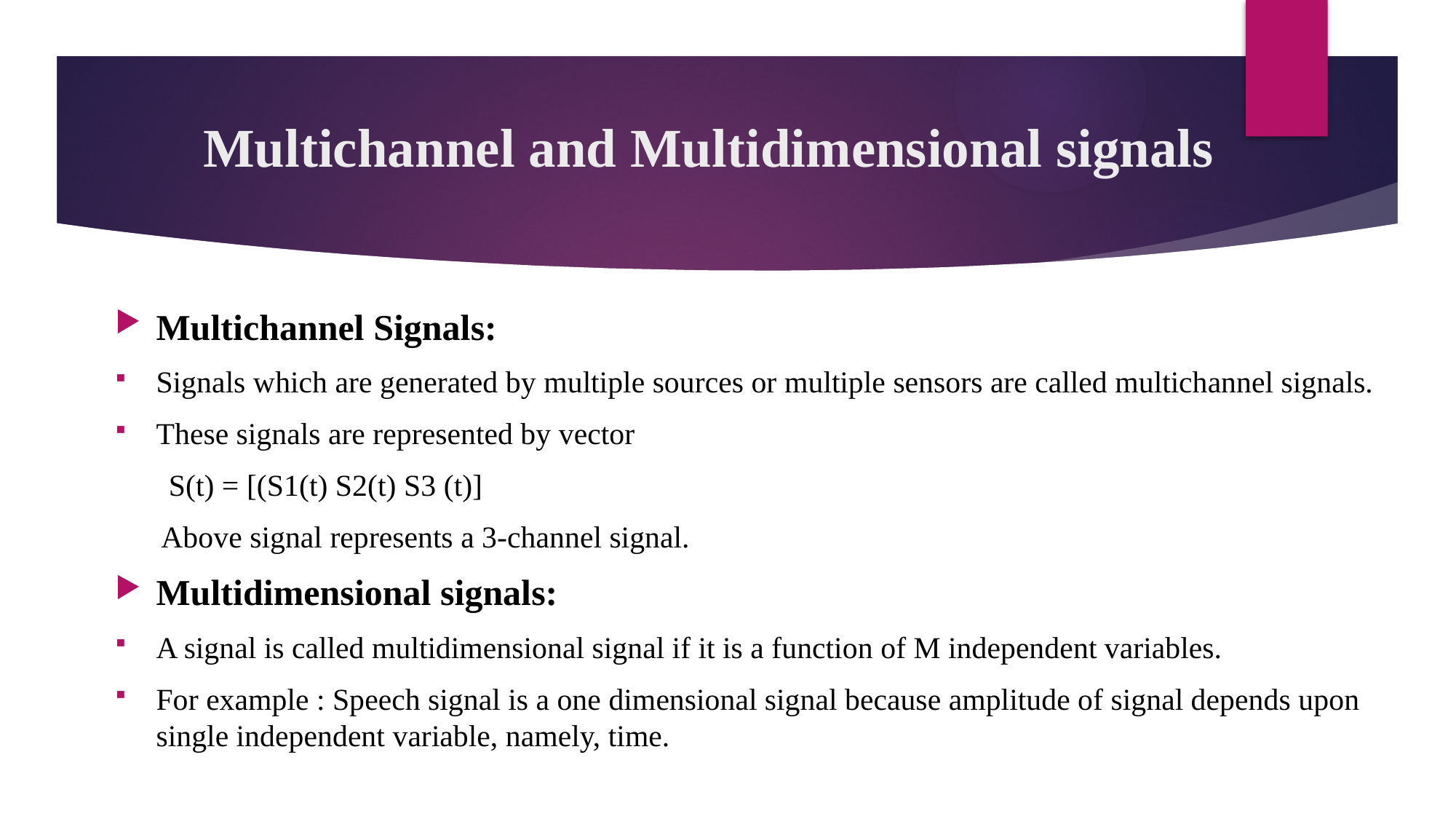

# Multichannel and Multidimensional signals
Multichannel Signals:
Signals which are generated by multiple sources or multiple sensors are called multichannel signals.
These signals are represented by vector
       S(t) = [(S1(t) S2(t) S3 (t)]
      Above signal represents a 3-channel signal.
Multidimensional signals:
A signal is called multidimensional signal if it is a function of M independent variables.
For example : Speech signal is a one dimensional signal because amplitude of signal depends upon single independent variable, namely, time.